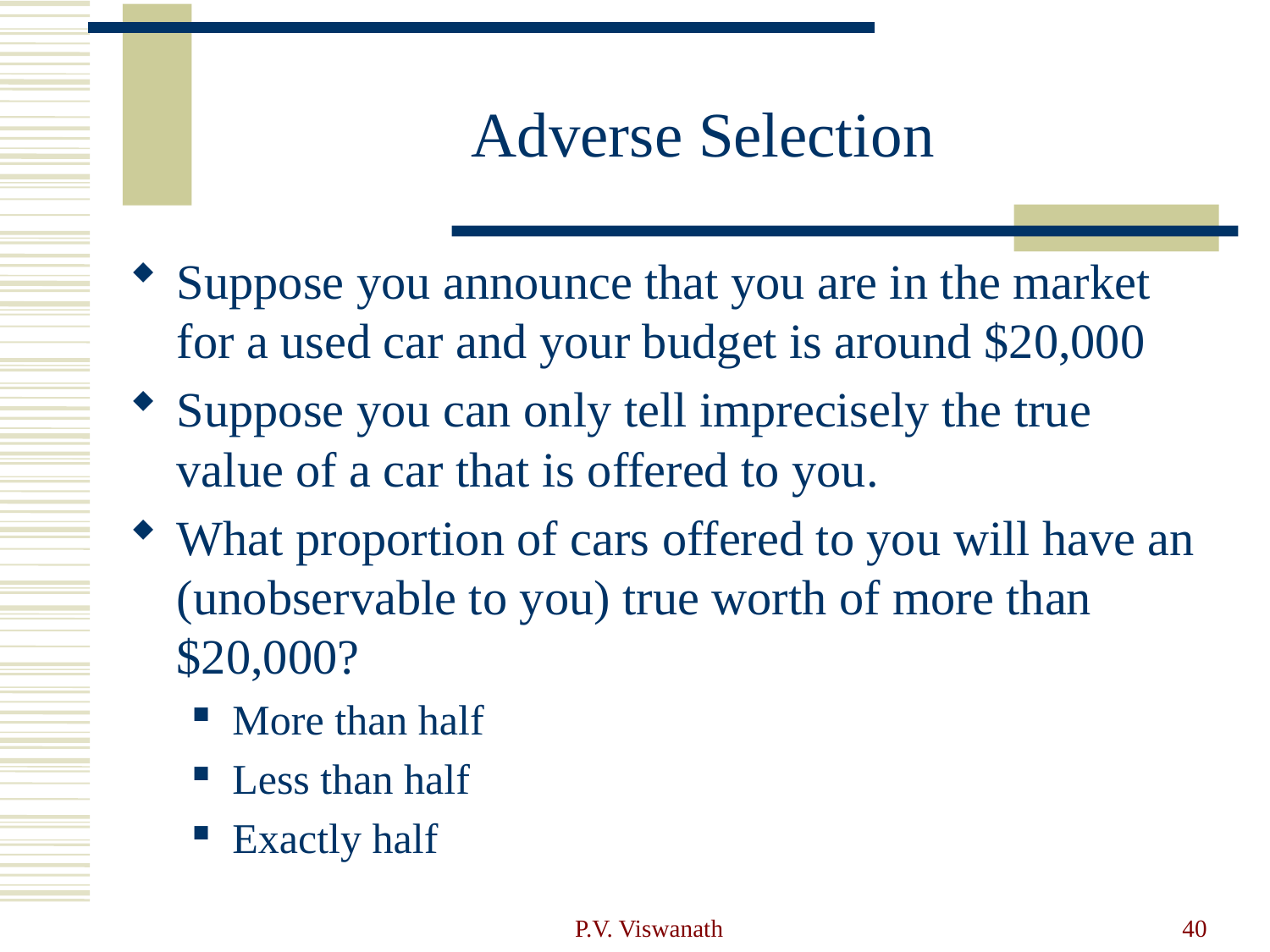

# Adverse Selection
Suppose you announce that you are in the market for a used car and your budget is around $20,000
Suppose you can only tell imprecisely the true value of a car that is offered to you.
What proportion of cars offered to you will have an (unobservable to you) true worth of more than $20,000?
More than half
Less than half
Exactly half
P.V. Viswanath
40